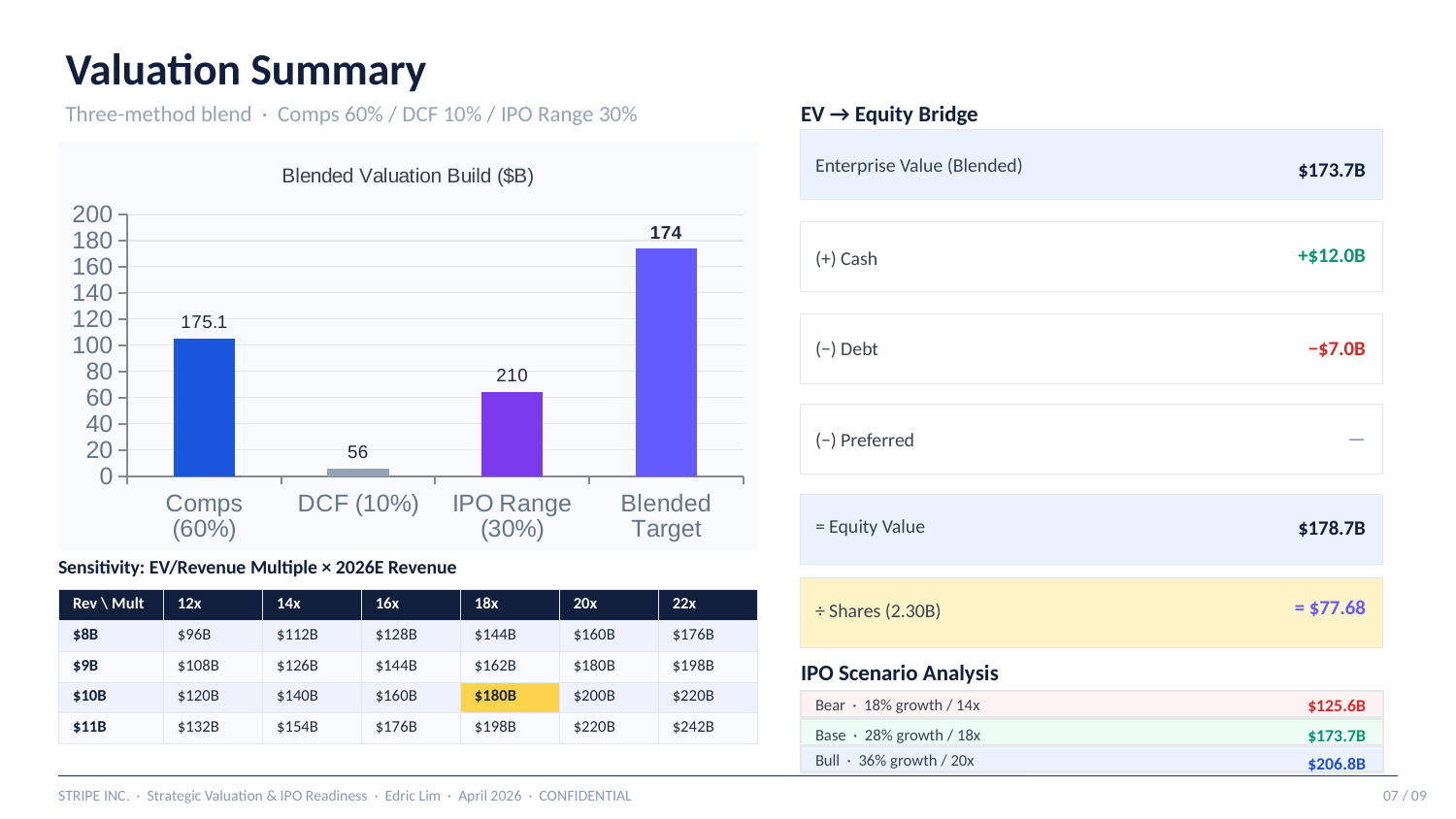

Valuation Summary
EV → Equity Bridge
Three-method blend  ·  Comps 60% / DCF 10% / IPO Range 30%

Enterprise Value (Blended)
$173.7B

### Chart: Blended Valuation Build ($B)

| Category | Weighted Value ($B) |
|---|---|
| Comps (60%) | 105.1 |
| DCF (10%) | 5.6 |
| IPO Range (30%) | 64.2 |
| Blended Target | 173.7 |
+$12.0B
(+) Cash

(−) Debt
−$7.0B

—
(−) Preferred

= Equity Value
$178.7B
Sensitivity: EV/Revenue Multiple × 2026E Revenue
= $77.68

÷ Shares (2.30B)
| Rev \ Mult | 12x | 14x | 16x | 18x | 20x | 22x |
| --- | --- | --- | --- | --- | --- | --- |
| $8B | $96B | $112B | $128B | $144B | $160B | $176B |
| $9B | $108B | $126B | $144B | $162B | $180B | $198B |
| $10B | $120B | $140B | $160B | $180B | $200B | $220B |
| $11B | $132B | $154B | $176B | $198B | $220B | $242B |
IPO Scenario Analysis

Bear  ·  18% growth / 14x
$125.6B

Base  ·  28% growth / 18x
$173.7B

Bull  ·  36% growth / 20x
$206.8B

STRIPE INC.  ·  Strategic Valuation & IPO Readiness  ·  Edric Lim  ·  April 2026  ·  CONFIDENTIAL
07 / 09